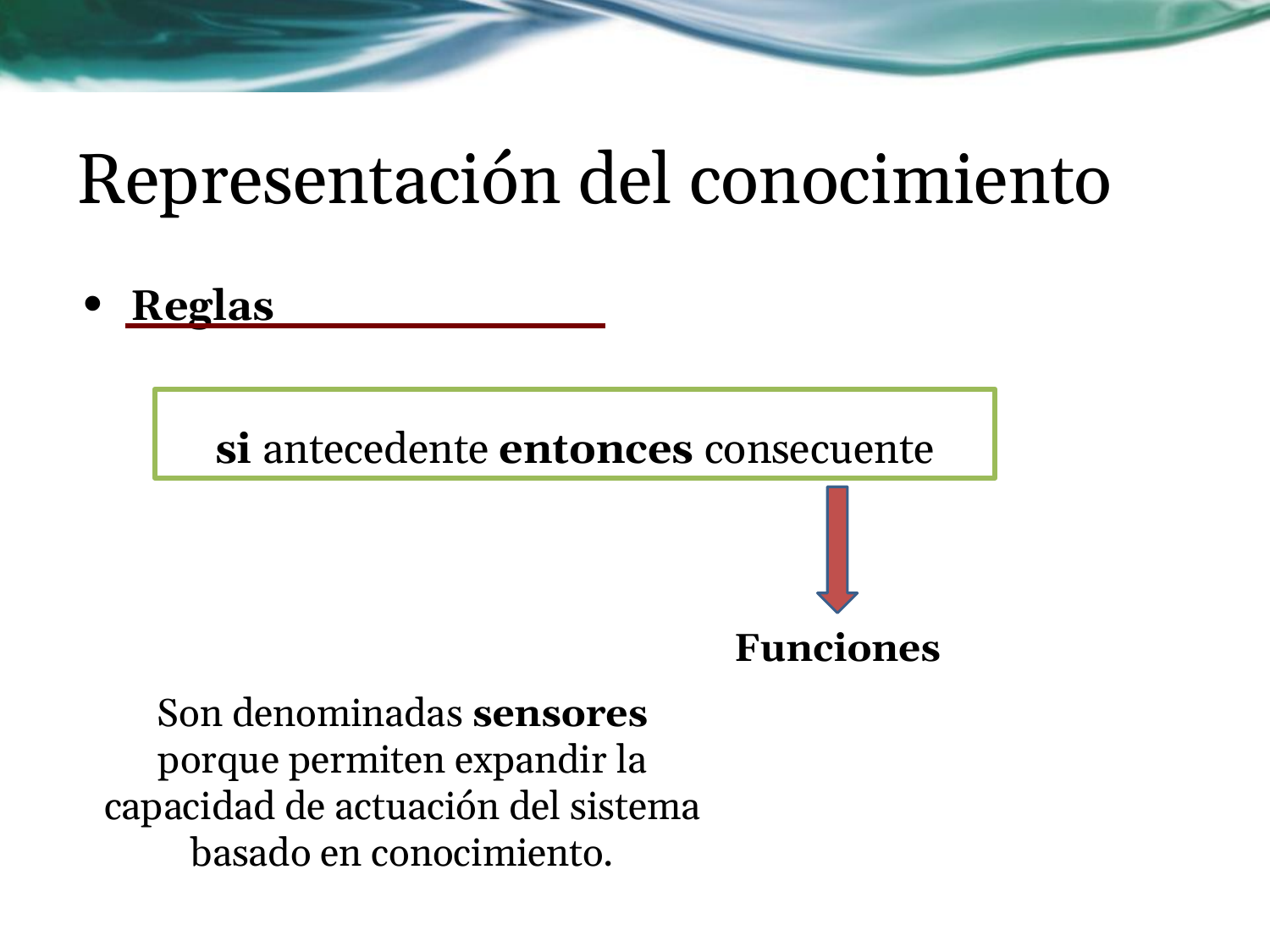

# Representación del conocimiento
Reglas
si antecedente entonces consecuente

Funciones
Son denominadas sensores porque permiten expandir la capacidad de actuación del sistema basado en conocimiento.